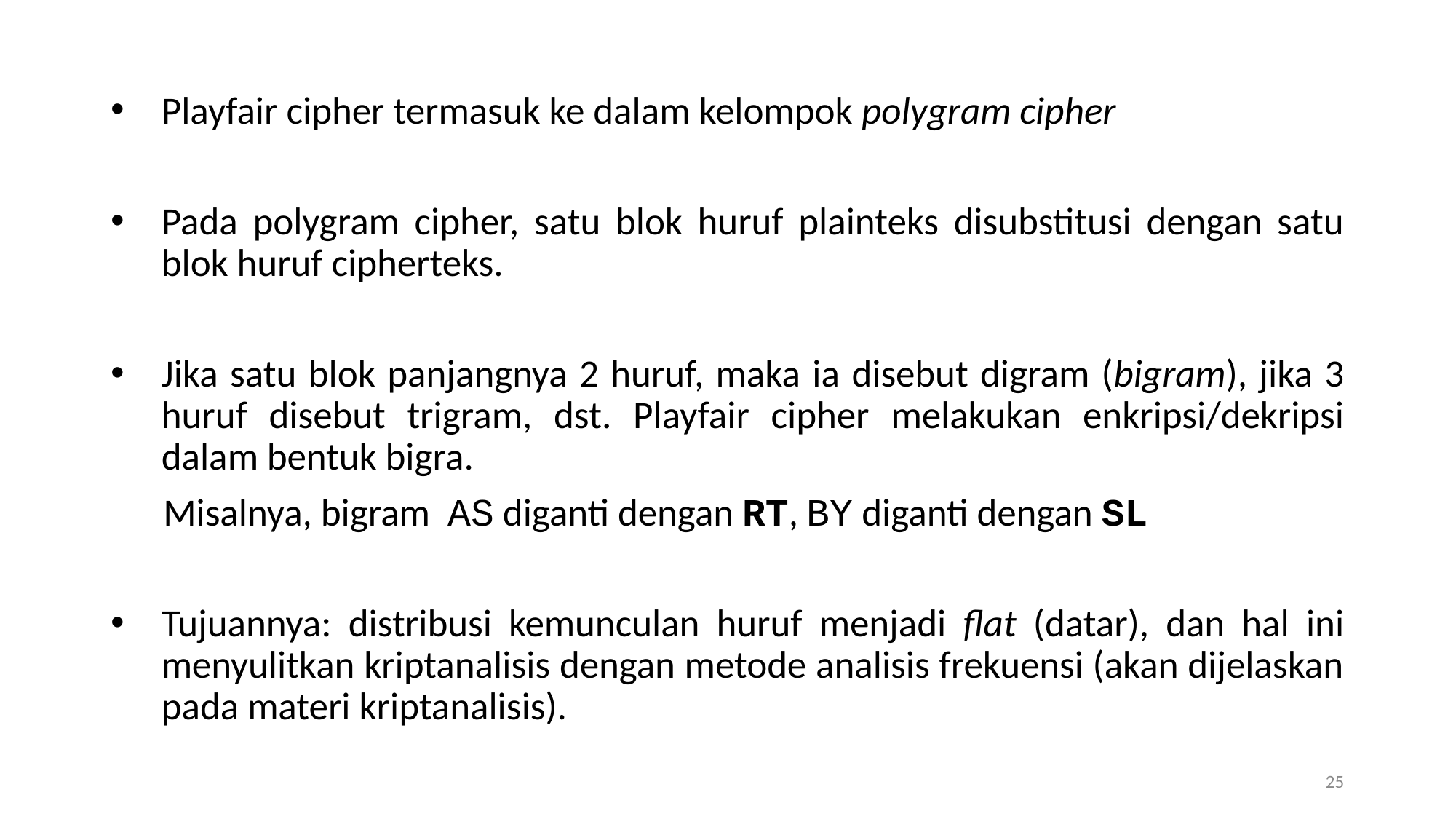

Playfair cipher termasuk ke dalam kelompok polygram cipher

Pada polygram cipher, satu blok huruf plainteks disubstitusi dengan satu blok huruf cipherteks.

Jika satu blok panjangnya 2 huruf, maka ia disebut digram (bigram), jika 3 huruf disebut trigram, dst. Playfair cipher melakukan enkripsi/dekripsi dalam bentuk bigra.
      Misalnya, bigram  AS diganti dengan RT, BY diganti dengan SL

Tujuannya: distribusi kemunculan huruf menjadi flat (datar), dan hal ini menyulitkan kriptanalisis dengan metode analisis frekuensi (akan dijelaskan pada materi kriptanalisis).

25